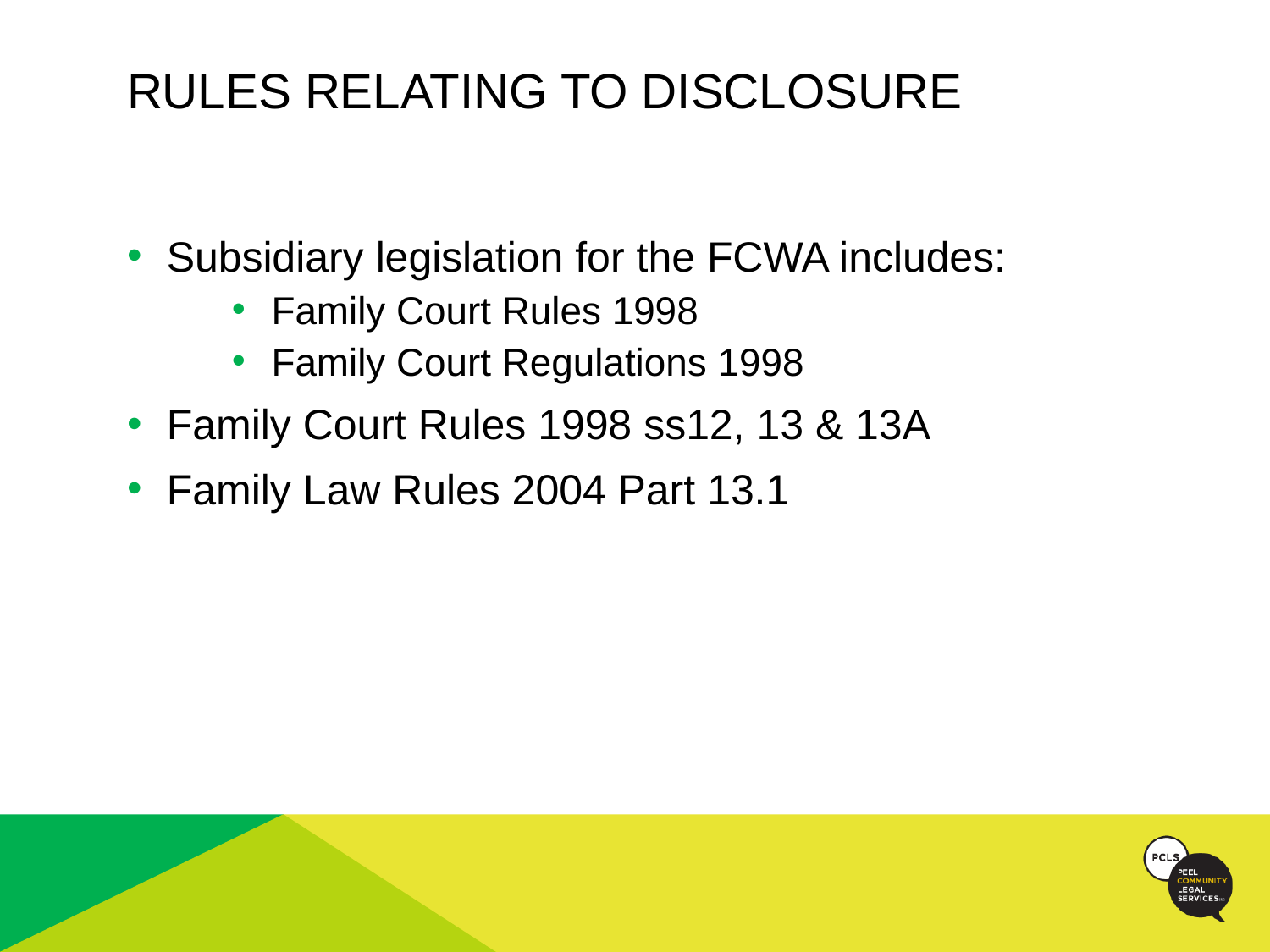

# Rules relating to disclosure

Subsidiary legislation for the FCWA includes:
Family Court Rules 1998
Family Court Regulations 1998
Family Court Rules 1998 ss12, 13 & 13A
Family Law Rules 2004 Part 13.1